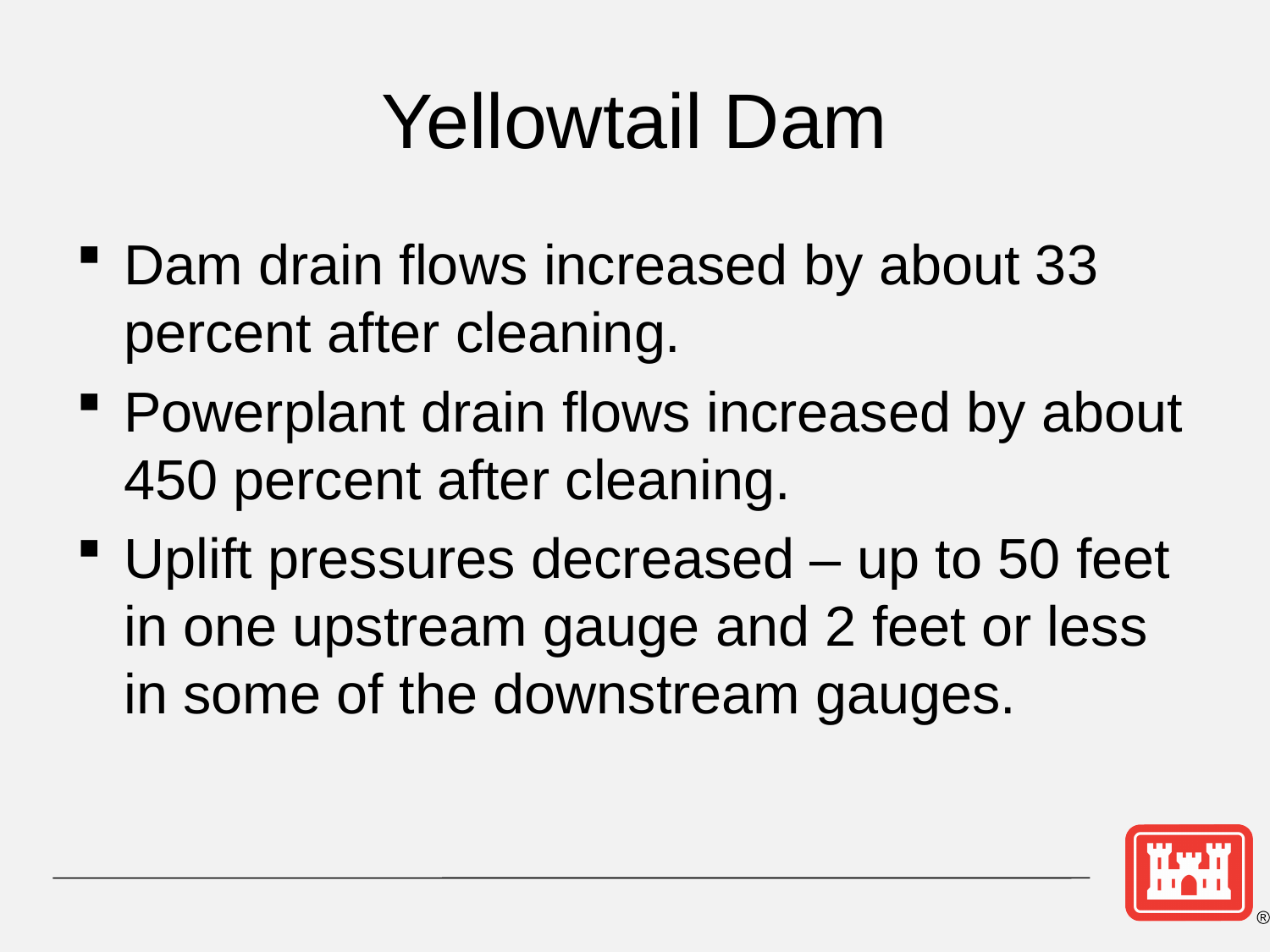

# Yellowtail Dam
Dam drain flows increased by about 33 percent after cleaning.
Powerplant drain flows increased by about 450 percent after cleaning.
Uplift pressures decreased – up to 50 feet in one upstream gauge and 2 feet or less in some of the downstream gauges.